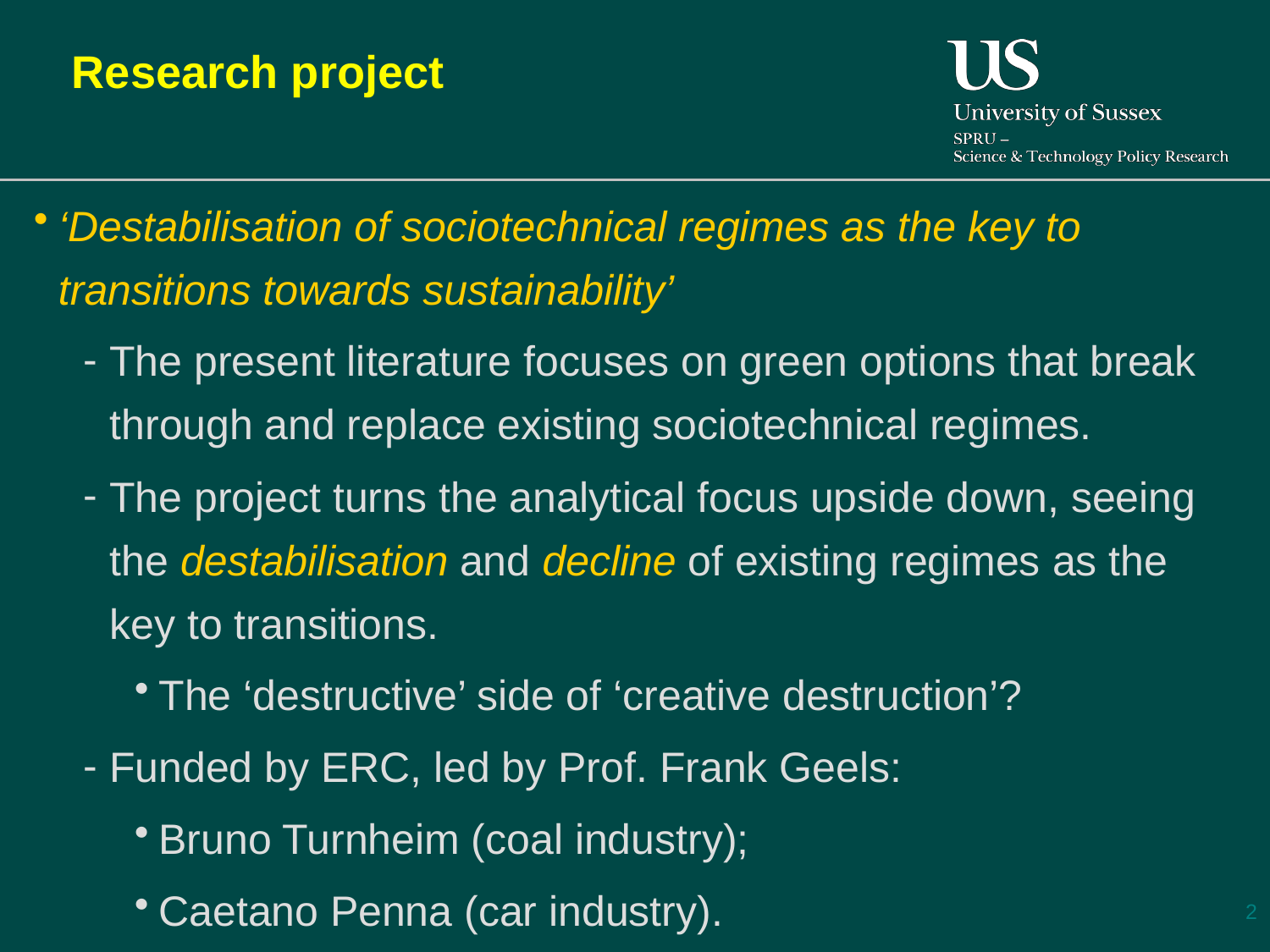

# Research project
‘Destabilisation of sociotechnical regimes as the key to transitions towards sustainability’
The present literature focuses on green options that break through and replace existing sociotechnical regimes.
The project turns the analytical focus upside down, seeing the destabilisation and decline of existing regimes as the key to transitions.
The ‘destructive’ side of ‘creative destruction’?
Funded by ERC, led by Prof. Frank Geels:
Bruno Turnheim (coal industry);
Caetano Penna (car industry).
2